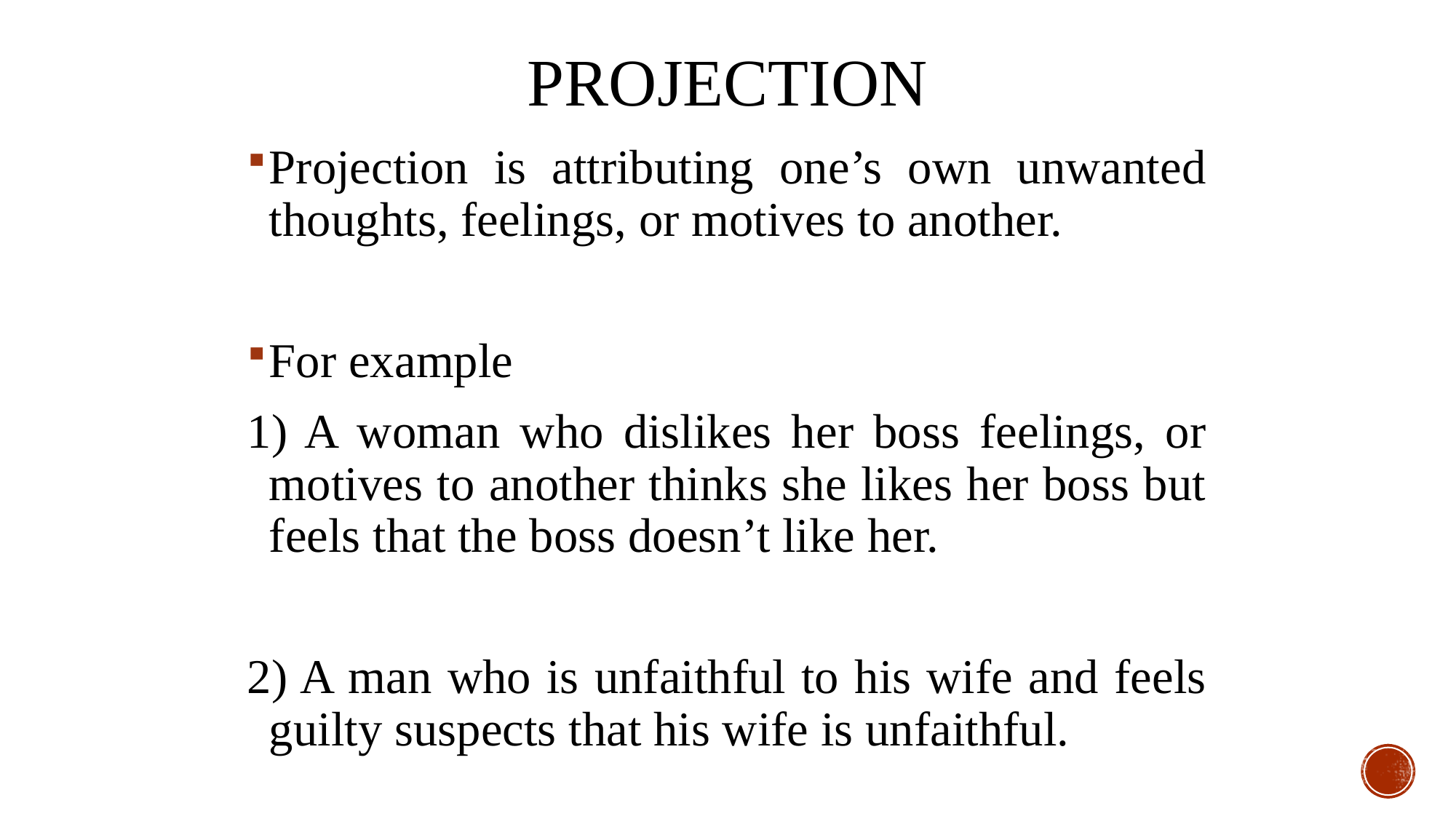

# Projection
Projection is attributing one’s own unwanted thoughts, feelings, or motives to another.

For example
1) A woman who dislikes her boss feelings, or motives to another thinks she likes her boss but feels that the boss doesn’t like her.

2) A man who is unfaithful to his wife and feels guilty suspects that his wife is unfaithful.